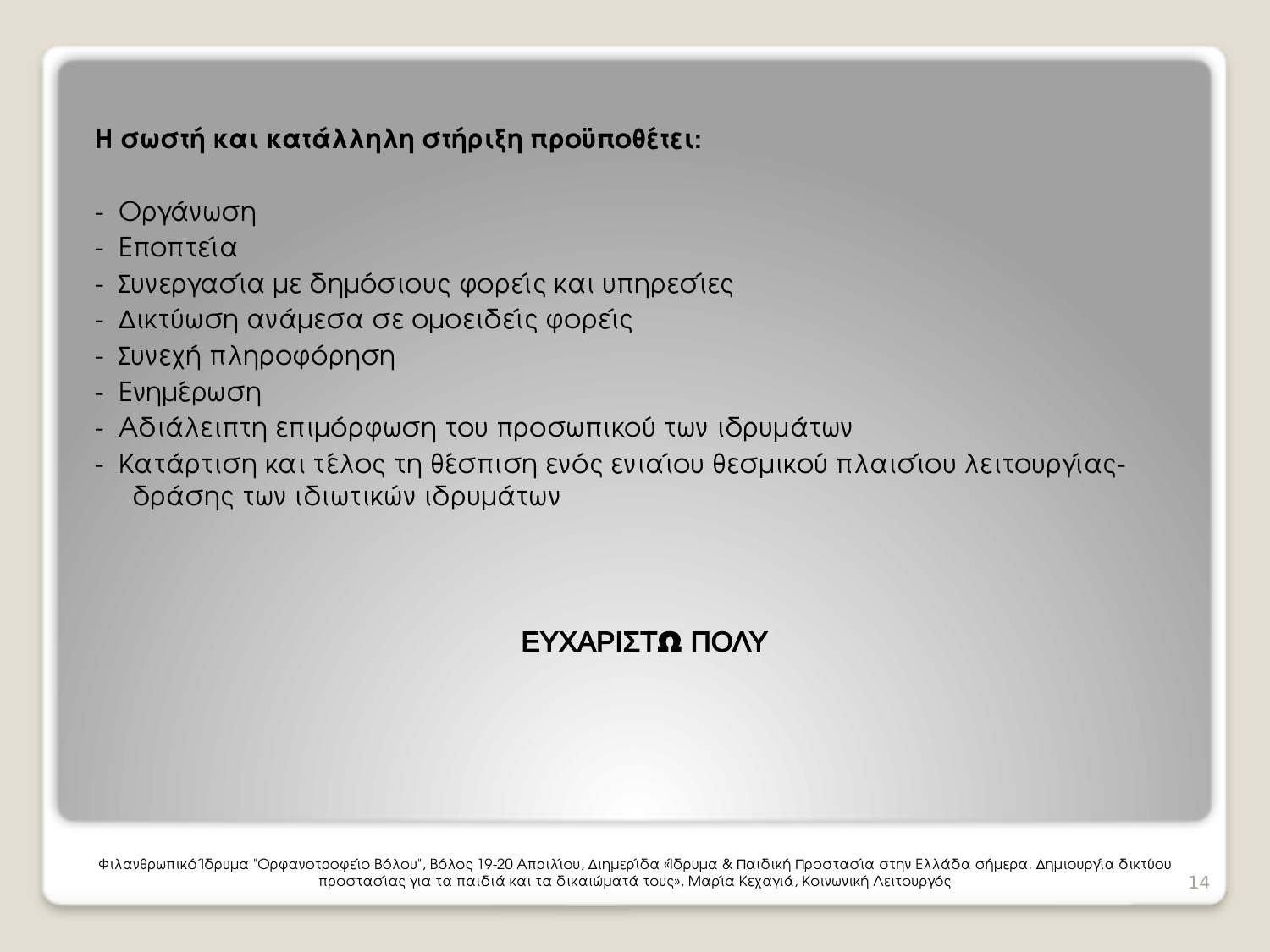

Η σωστή και κατάλληλη στήριξη προϋποθέτει:

-  Οργάνωση
-  Εποπτεία
-  Συνεργασία με δημόσιους φορείς και υπηρεσίες
-  Δικτύωση ανάμεσα σε ομοειδείς φορείς
-  Συνεχή πληροφόρηση
-  Ενημέρωση
-  Αδιάλειπτη επιμόρφωση του προσωπικού των ιδρυμάτων
-  Κατάρτιση και τέλος τη θέσπιση ενός ενιαίου θεσμικού πλαισίου λειτουργίας- δράσης των ιδιωτικών ιδρυμάτων

ΕΥΧΑΡΙΣΤΩ ΠΟΛΥ
Φιλανθρωπικό Ίδρυμα "Ορφανοτροφείο Βόλου", Βόλος 19-20 Απριλίου, Διημερίδα «Ίδρυμα & Παιδική Προστασία στην Ελλάδα σήμερα. Δημιουργία δικτύου προστασίας για τα παιδιά και τα δικαιώματά τους», Μαρία Κεχαγιά, Κοινωνική Λειτουργός
14